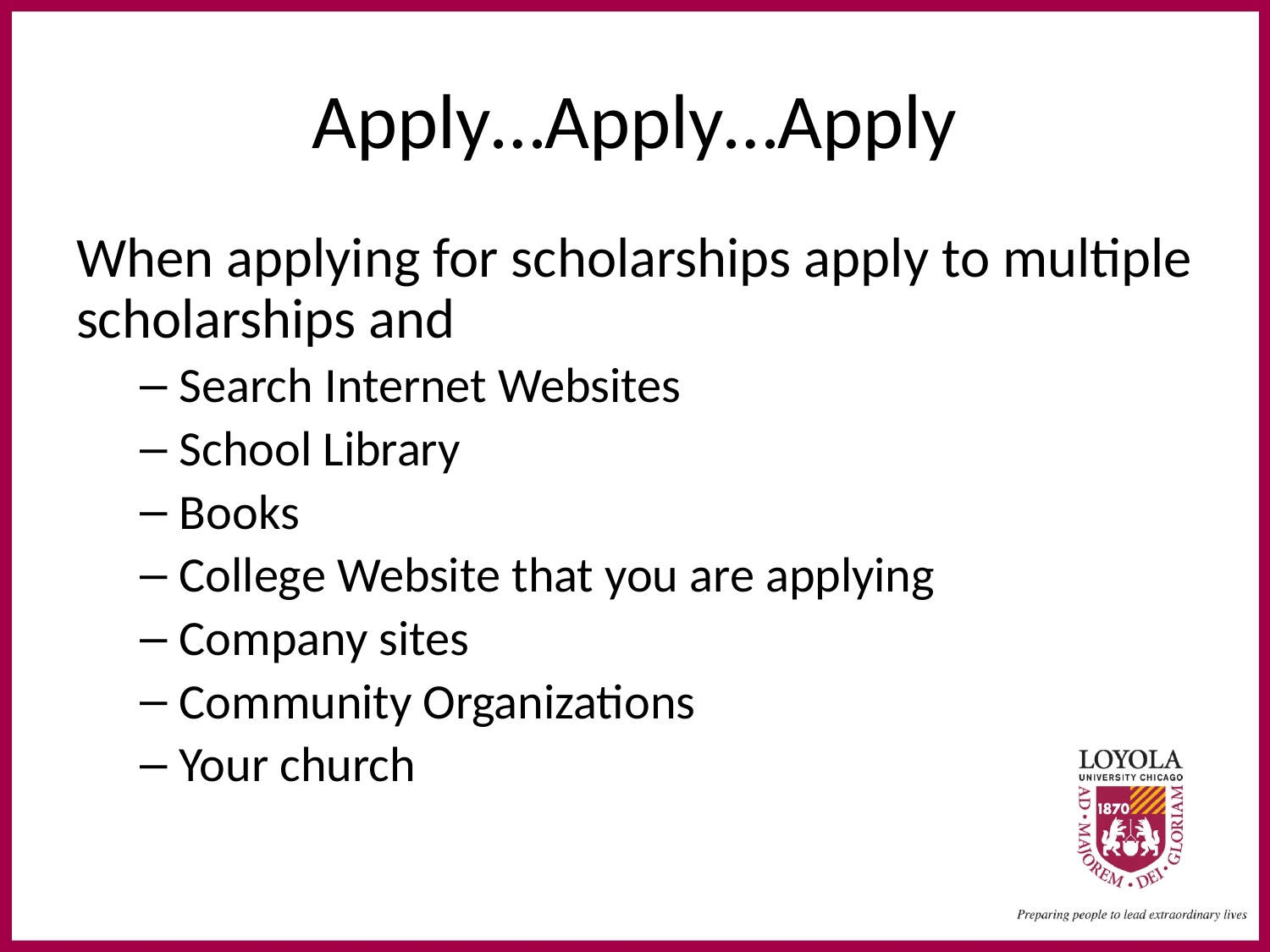

# Apply…Apply…Apply
When applying for scholarships apply to multiple scholarships and
Search Internet Websites
School Library
Books
College Website that you are applying
Company sites
Community Organizations
Your church